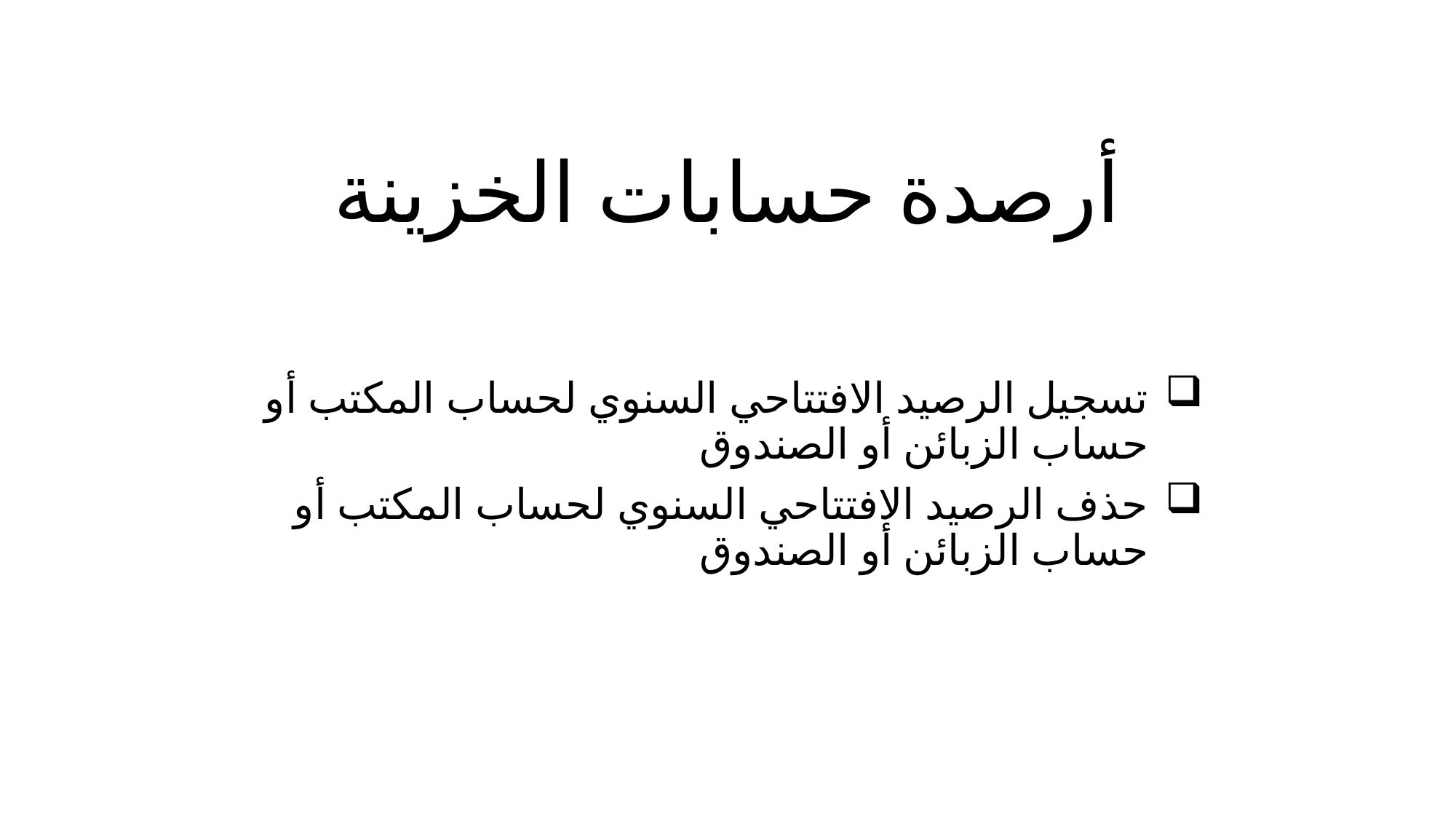

# أرصدة حسابات الخزينة
تسجيل الرصيد الافتتاحي السنوي لحساب المكتب أو حساب الزبائن أو الصندوق
حذف الرصيد الافتتاحي السنوي لحساب المكتب أو حساب الزبائن أو الصندوق